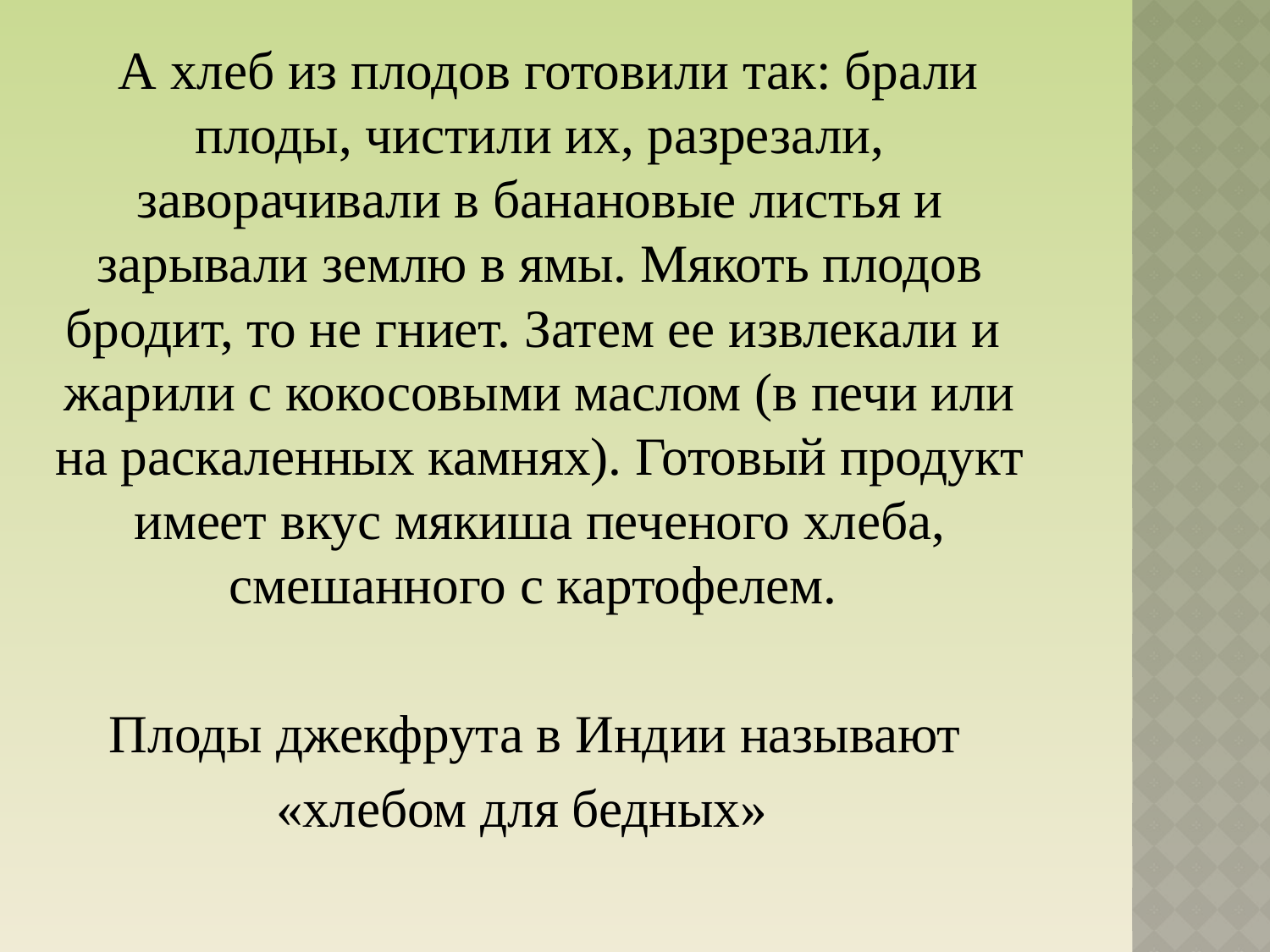

А хлеб из плодов готовили так: брали плоды, чистили их, разрезали, заворачивали в банановые листья и зарывали землю в ямы. Мякоть плодов бродит, то не гниет. Затем ее извлекали и  жарили с кокосовыми маслом (в печи или на раскаленных камнях). Готовый продукт имеет вкус мякиша печеного хлеба, смешанного с картофелем.

   Плоды джекфрута в Индии называют
«хлебом для бедных»